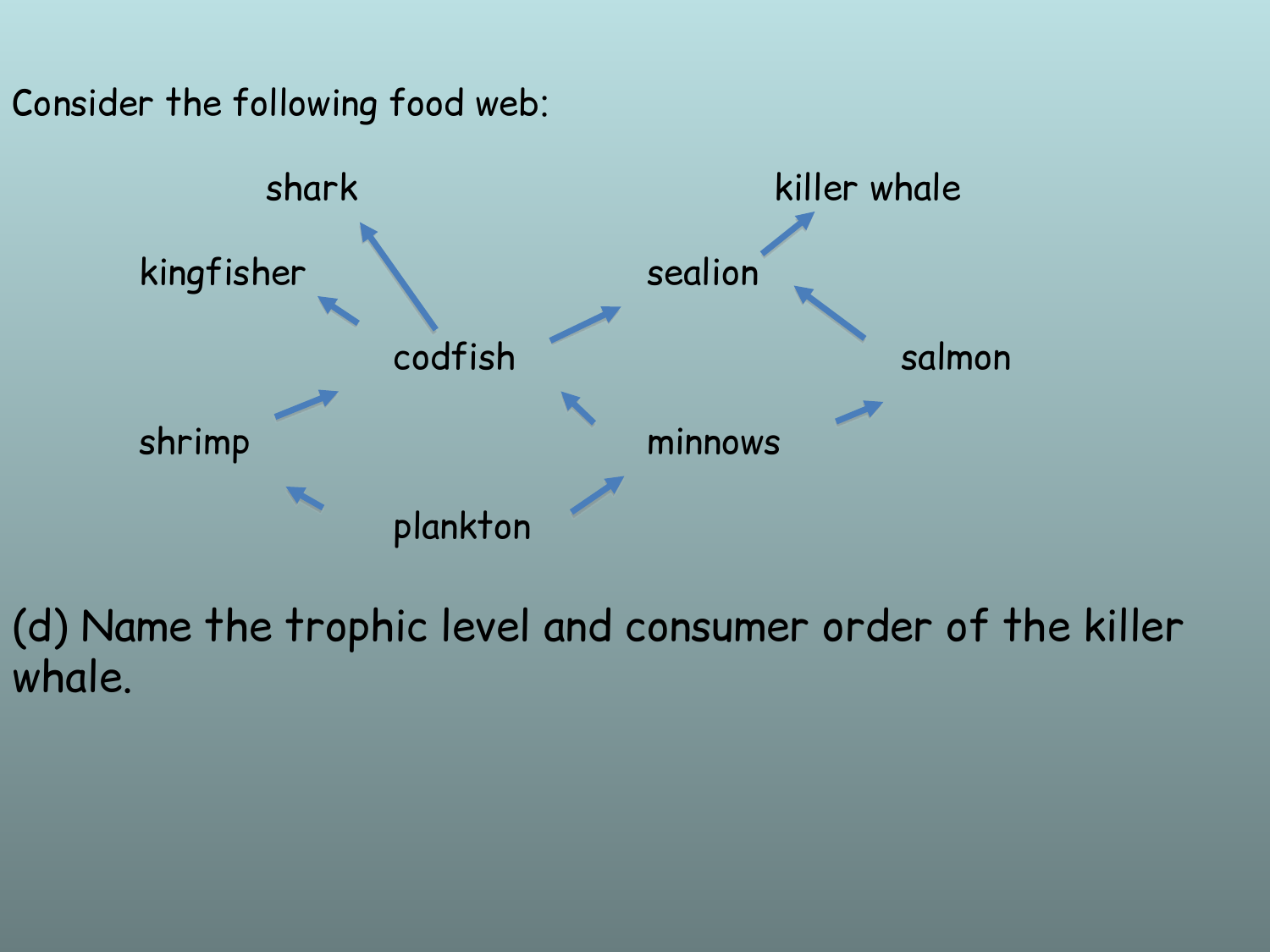

Consider the following food web:

		shark				killer whale

	kingfisher			sealion

			codfish				salmon

	shrimp				minnows

			plankton

(d) Name the trophic level and consumer order of the killer whale.